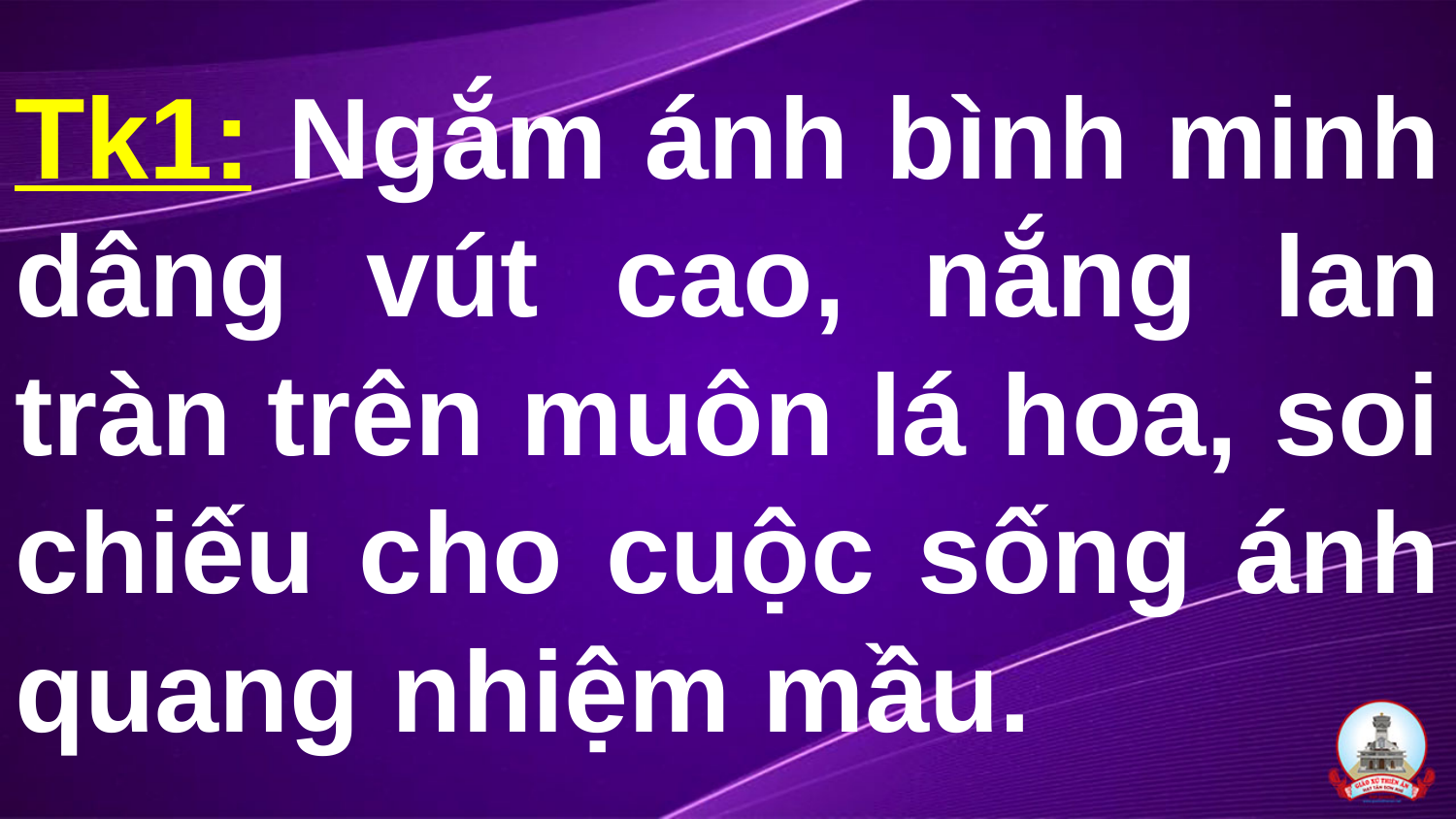

# Tk1: Ngắm ánh bình minh dâng vút cao, nắng lan tràn trên muôn lá hoa, soi chiếu cho cuộc sống ánh quang nhiệm mầu.